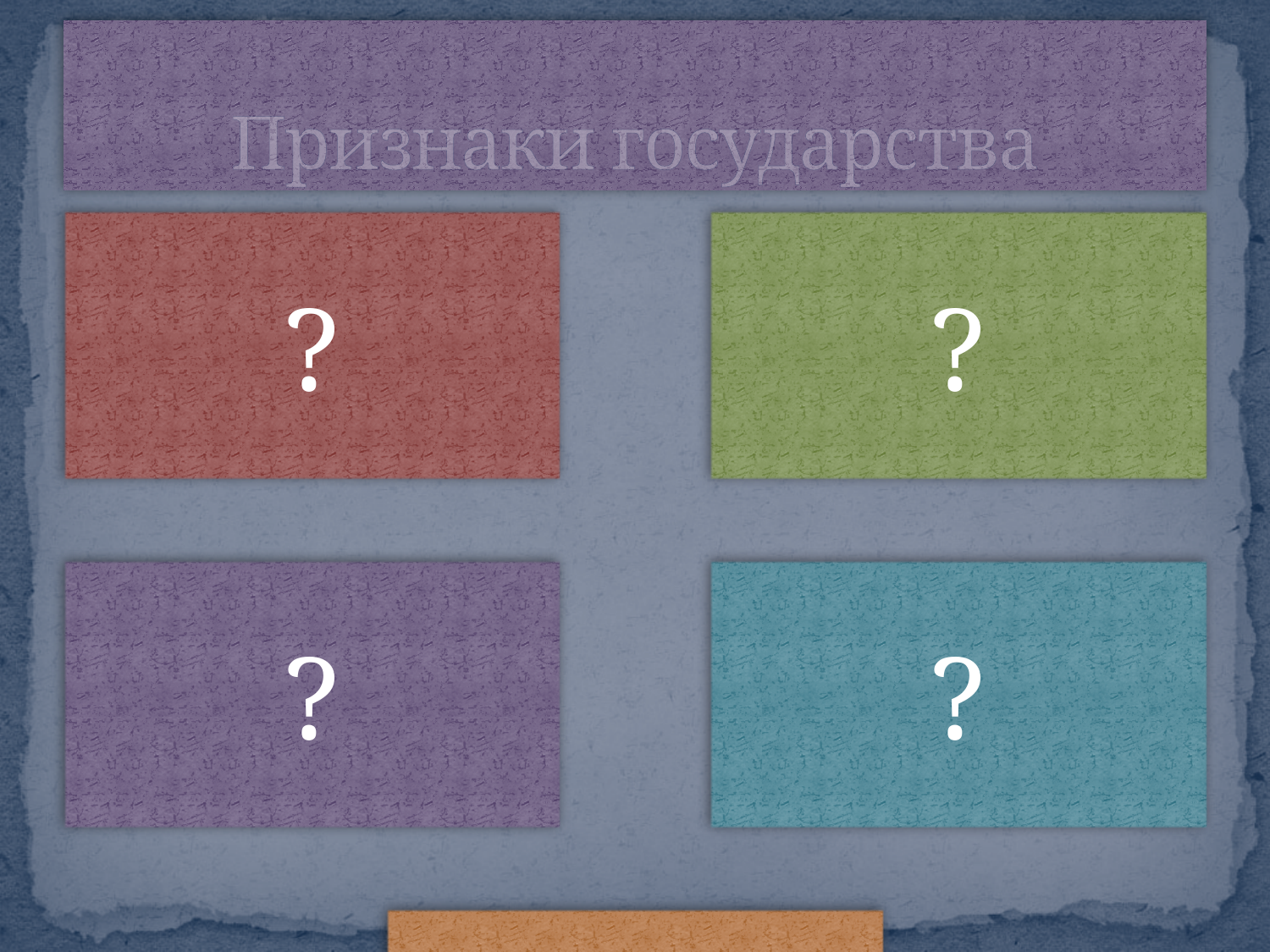

# Признаки государства
?
?
?
?
?